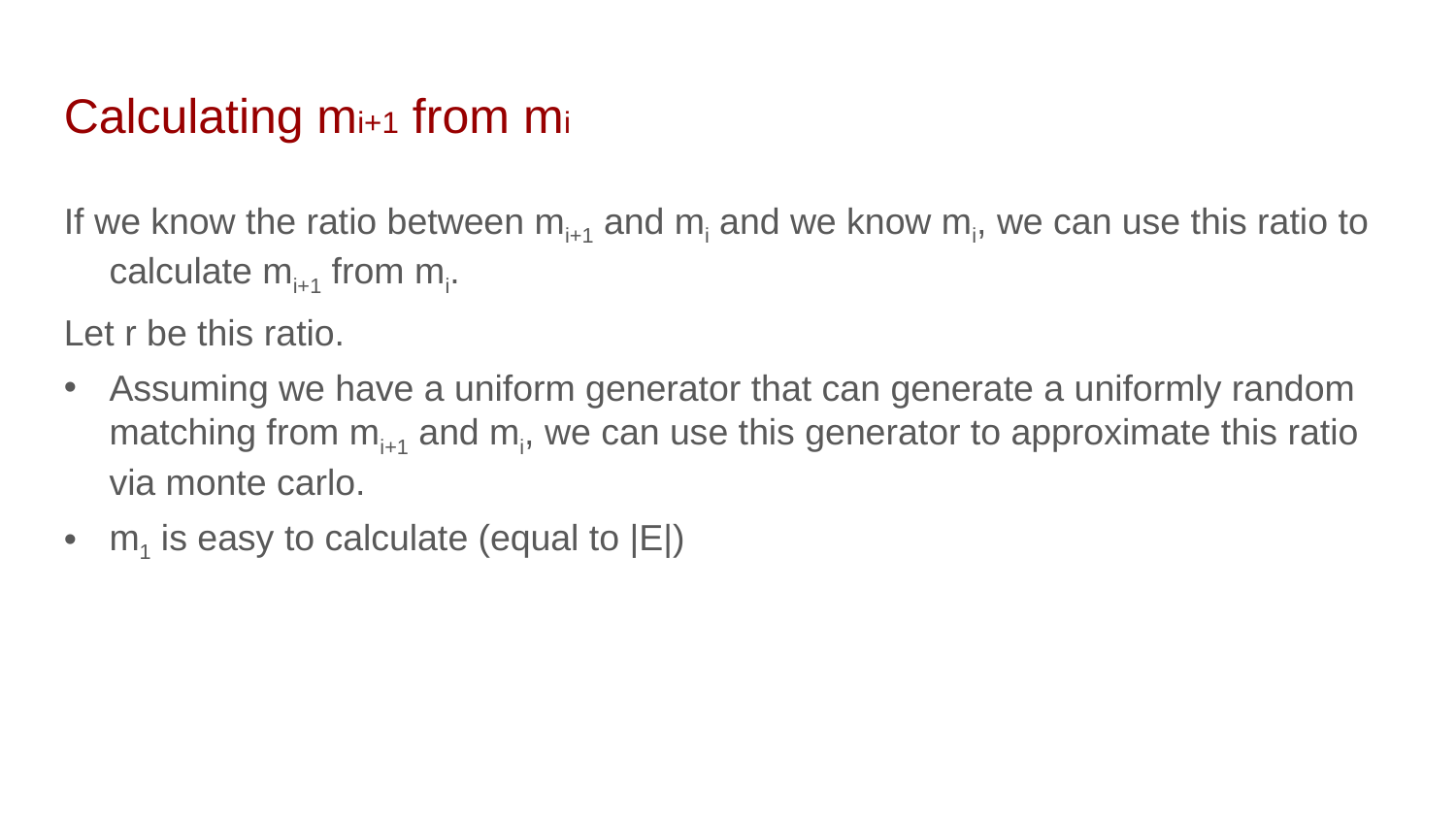

Calculating mi+1 from mi
If we know the ratio between mi+1 and mi and we know mi, we can use this ratio to calculate mi+1 from mi.
Let r be this ratio.
Assuming we have a uniform generator that can generate a uniformly random matching from mi+1 and mi, we can use this generator to approximate this ratio via monte carlo.
m1 is easy to calculate (equal to |E|)